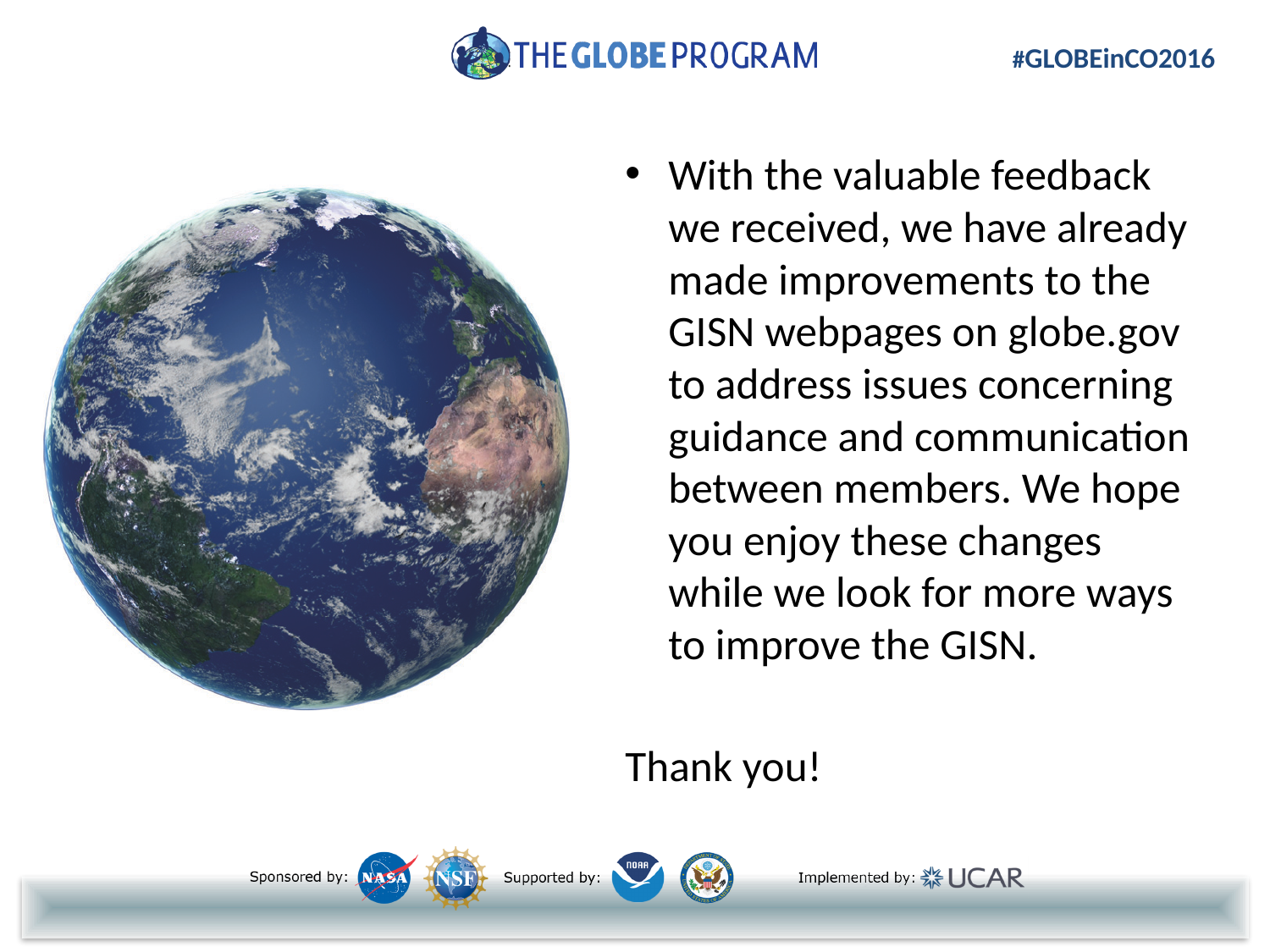

With the valuable feedback we received, we have already made improvements to the GISN webpages on globe.gov to address issues concerning guidance and communication between members. We hope you enjoy these changes while we look for more ways to improve the GISN.

Thank you!